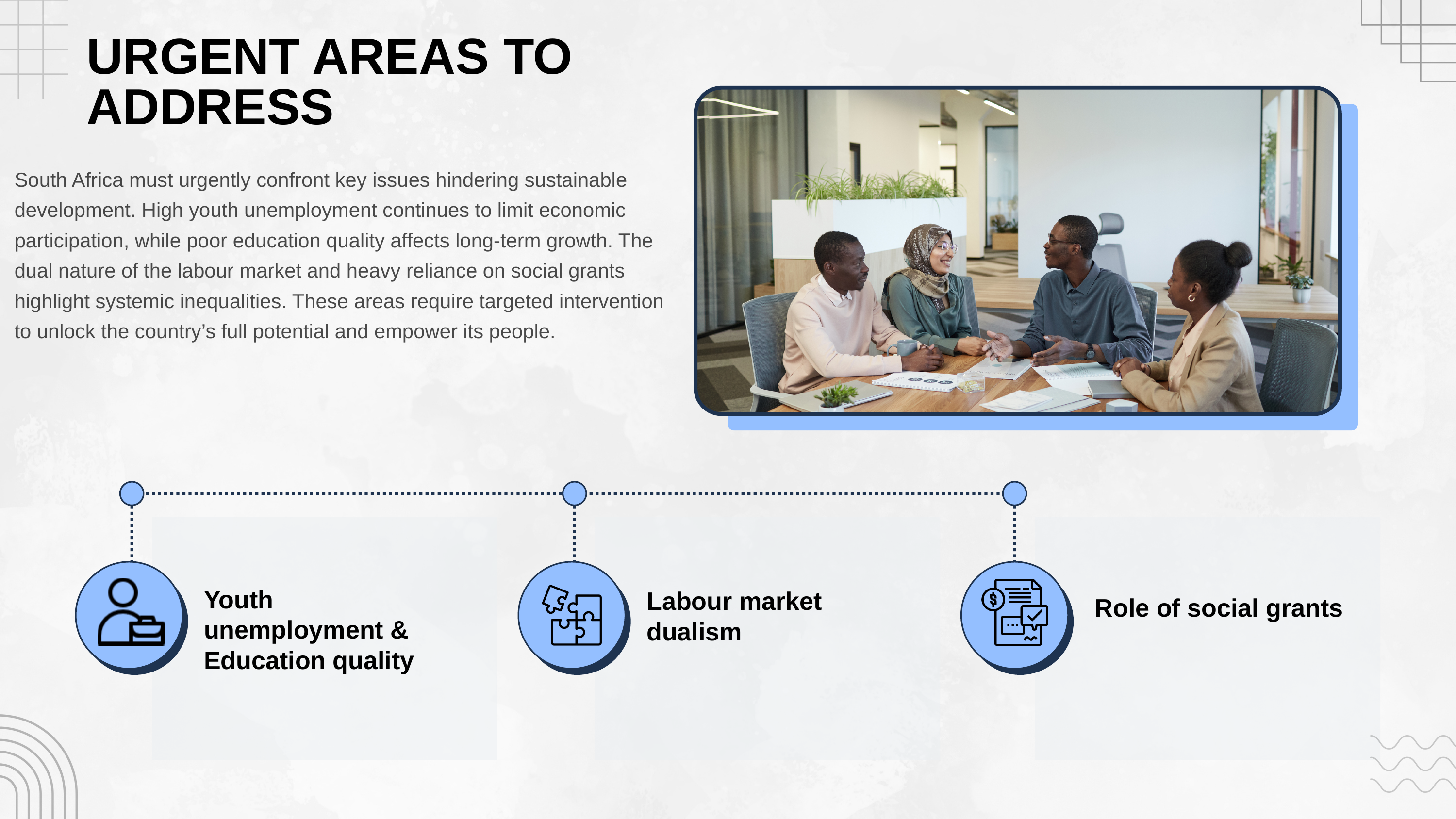

URGENT AREAS TO ADDRESS

South Africa must urgently confront key issues hindering sustainable development. High youth unemployment continues to limit economic participation, while poor education quality affects long-term growth. The dual nature of the labour market and heavy reliance on social grants highlight systemic inequalities. These areas require targeted intervention to unlock the country’s full potential and empower its people.

Youth unemployment & Education quality

Labour market dualism

Role of social grants